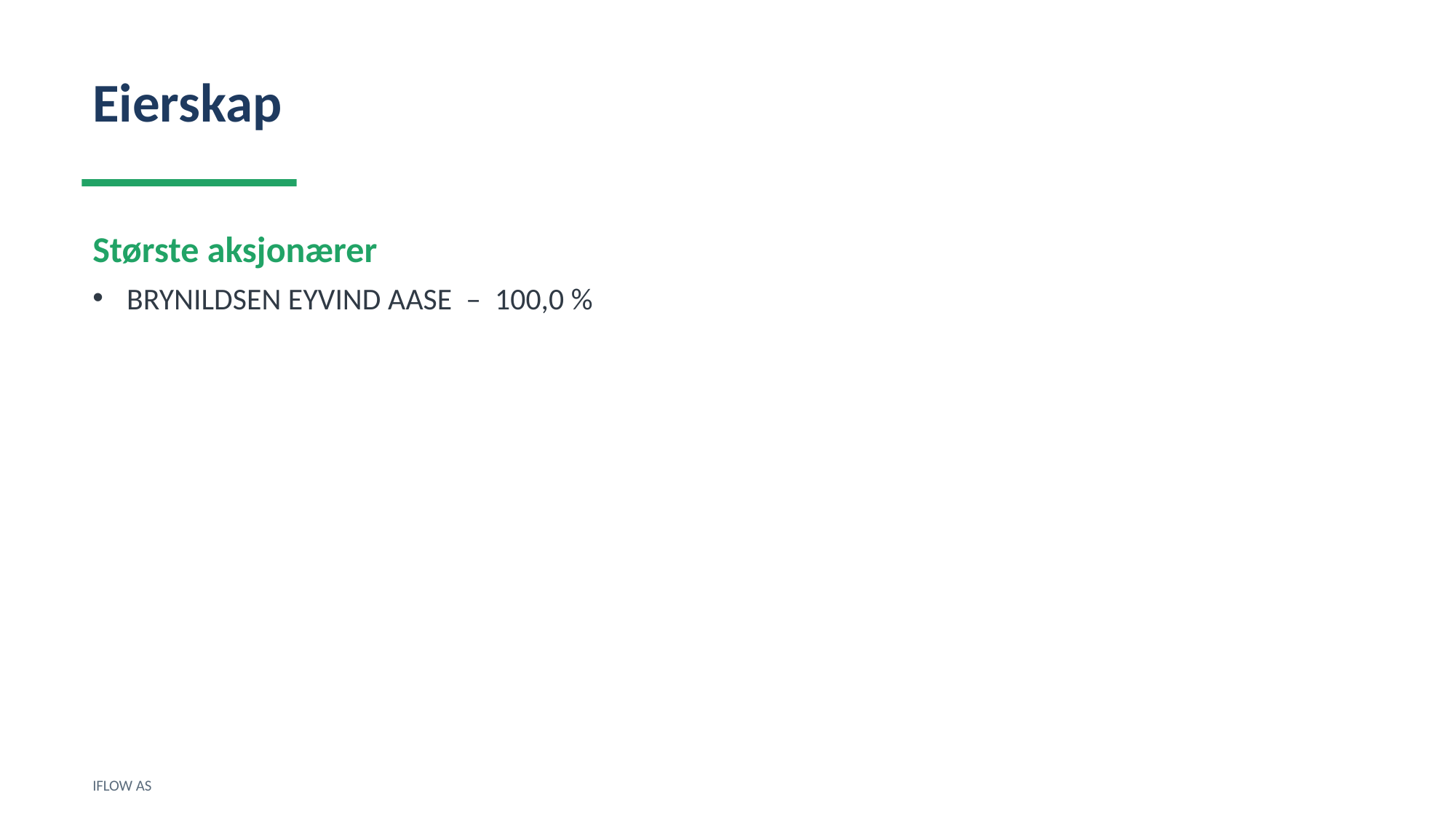

Eierskap

Største aksjonærer
BRYNILDSEN EYVIND AASE  –  100,0 %
IFLOW AS